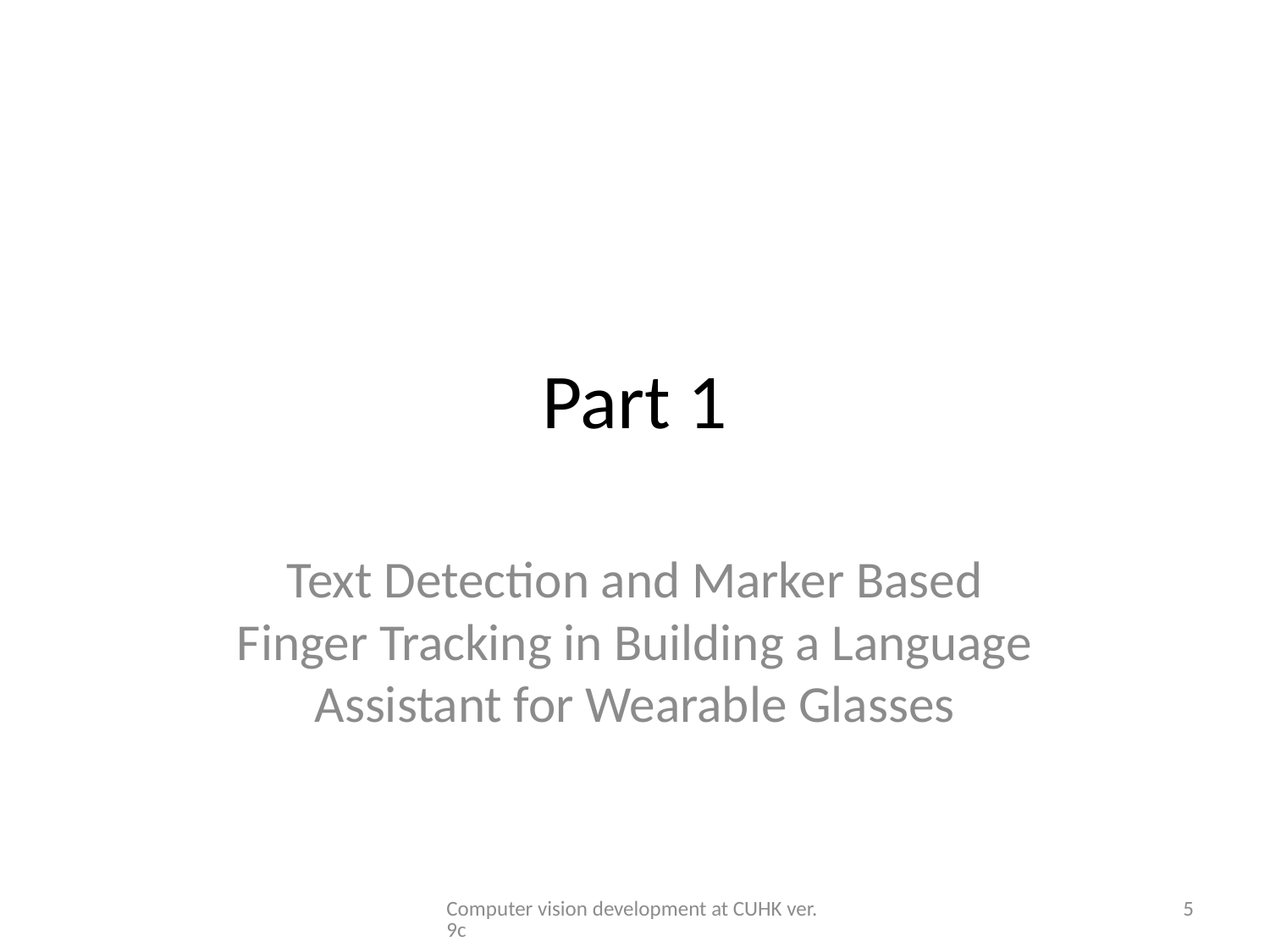

# Part 1
Text Detection and Marker Based
Finger Tracking in Building a Language Assistant for Wearable Glasses
Computer vision development at CUHK ver.9c
5